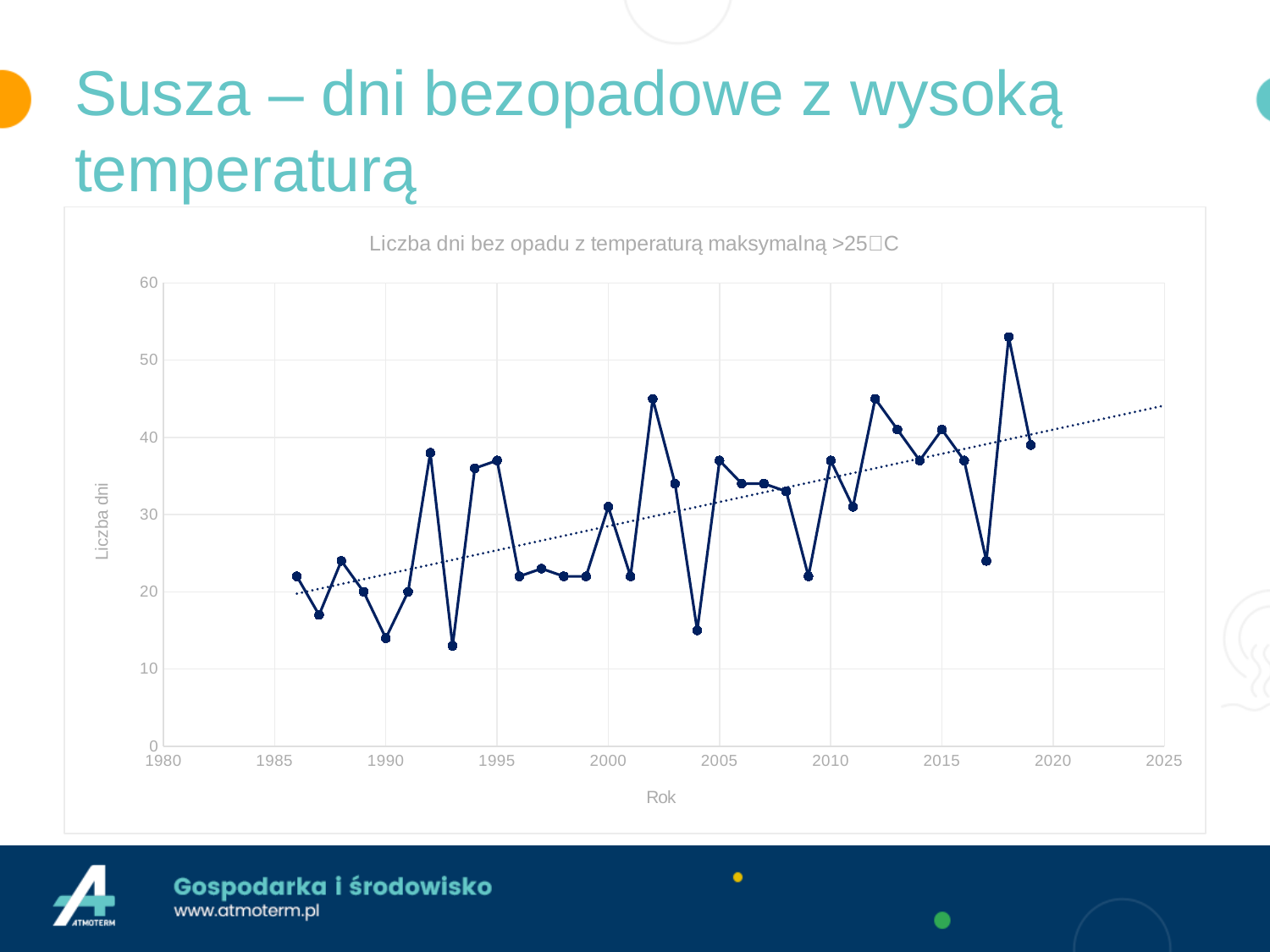

# Susza – dni bezopadowe z wysoką temperaturą

### Chart: Liczba dni bez opadu z temperaturą maksymalną >25C

| Category |  |
|---|---|